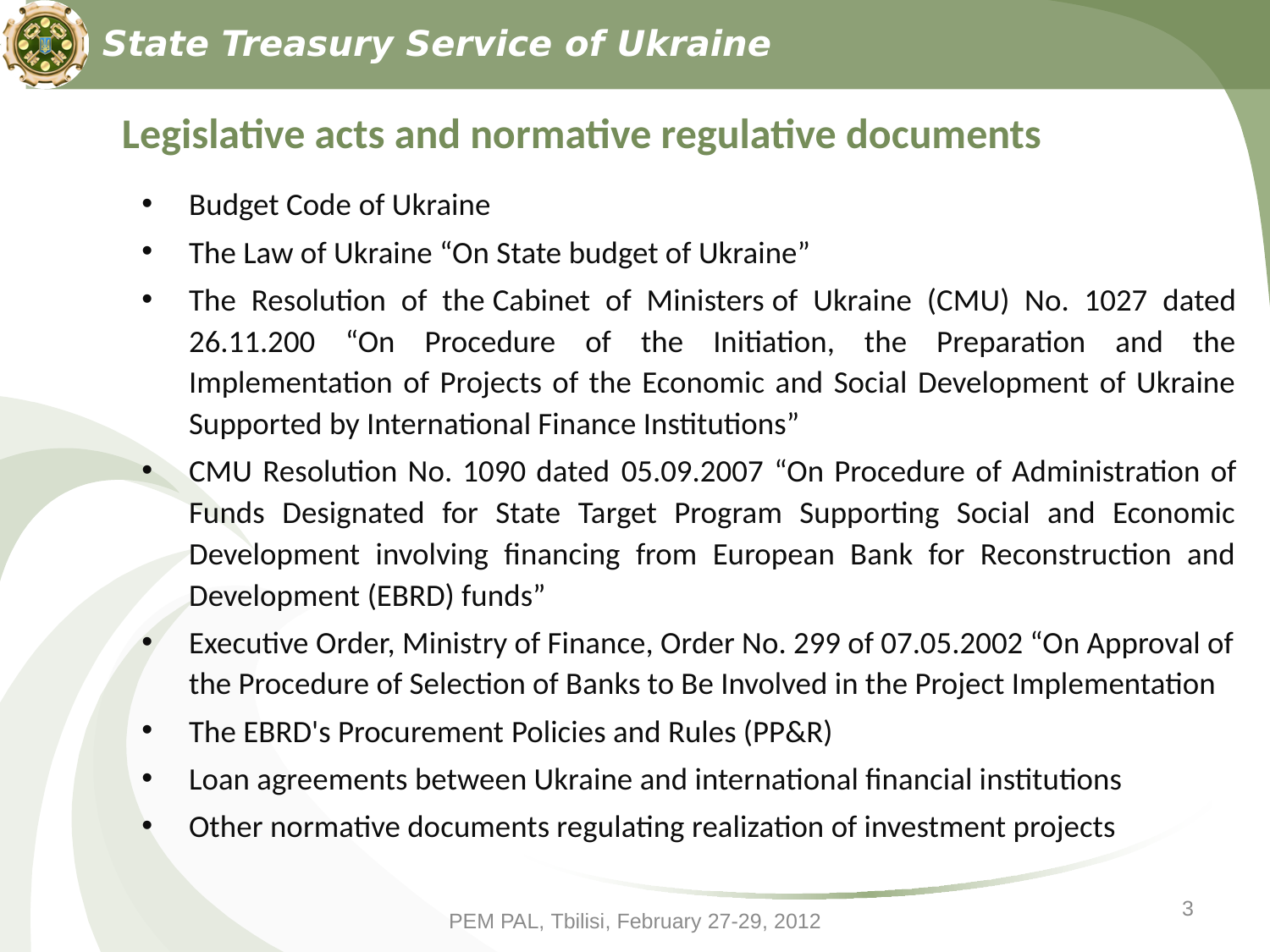

State Treasury Service of Ukraine

Legislative acts and normative regulative documents

Budget Code of Ukraine
The Law of Ukraine “On State budget of Ukraine”
The Resolution of the Cabinet of Ministers of Ukraine (CMU) No. 1027 dated 26.11.200 “On Procedure of the Initiation, the Preparation and the Implementation of Projects of the Economic and Social Development of Ukraine Supported by International Finance Institutions”
CMU Resolution No. 1090 dated 05.09.2007 “On Procedure of Administration of Funds Designated for State Target Program Supporting Social and Economic Development involving financing from European Bank for Reconstruction and Development (EBRD) funds”
Executive Order, Ministry of Finance, Order No. 299 of 07.05.2002 “On Approval of the Procedure of Selection of Banks to Be Involved in the Project Implementation
The EBRD's Procurement Policies and Rules (PP&R)
Loan agreements between Ukraine and international financial institutions
Other normative documents regulating realization of investment projects
3
PEM PAL, Tbilisi, February 27-29, 2012